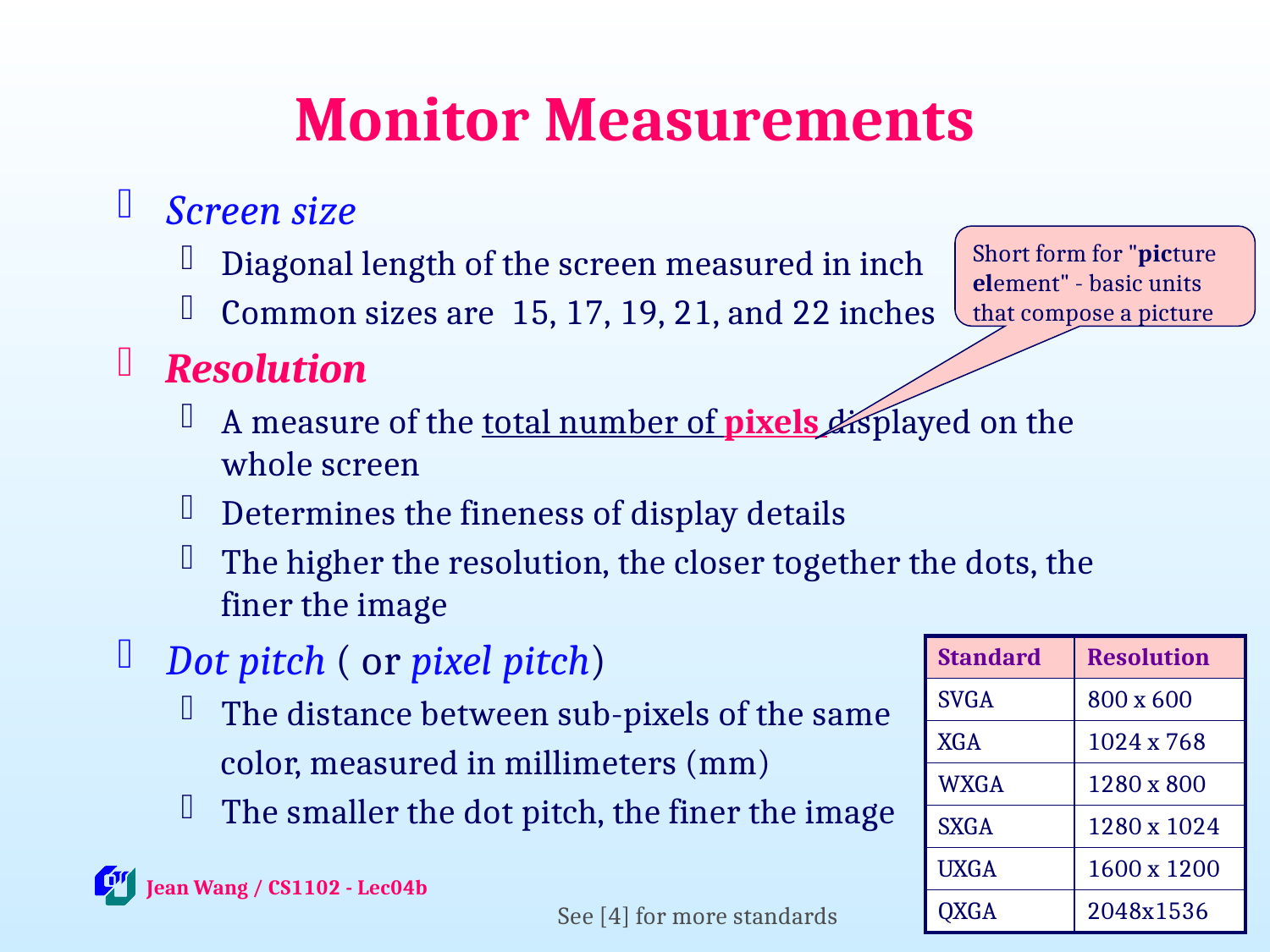

# Monitor Measurements
Screen size
Diagonal length of the screen measured in inch
Common sizes are  15, 17, 19, 21, and 22 inches
Resolution
A measure of the total number of pixels displayed on the whole screen
Determines the fineness of display details
The higher the resolution, the closer together the dots, the finer the image
Dot pitch ( or pixel pitch)
The distance between sub-pixels of the same
     color, measured in millimeters (mm)
The smaller the dot pitch, the finer the image
Short form for "picture element" - basic units that compose a picture
| Standard | Resolution |
| --- | --- |
| SVGA | 800 x 600 |
| XGA | 1024 x 768 |
| WXGA | 1280 x 800 |
| SXGA | 1280 x 1024 |
| UXGA | 1600 x 1200 |
| QXGA | 2048x1536 |
26
    Jean Wang / CS1102 - Lec04b
See [4] for more standards